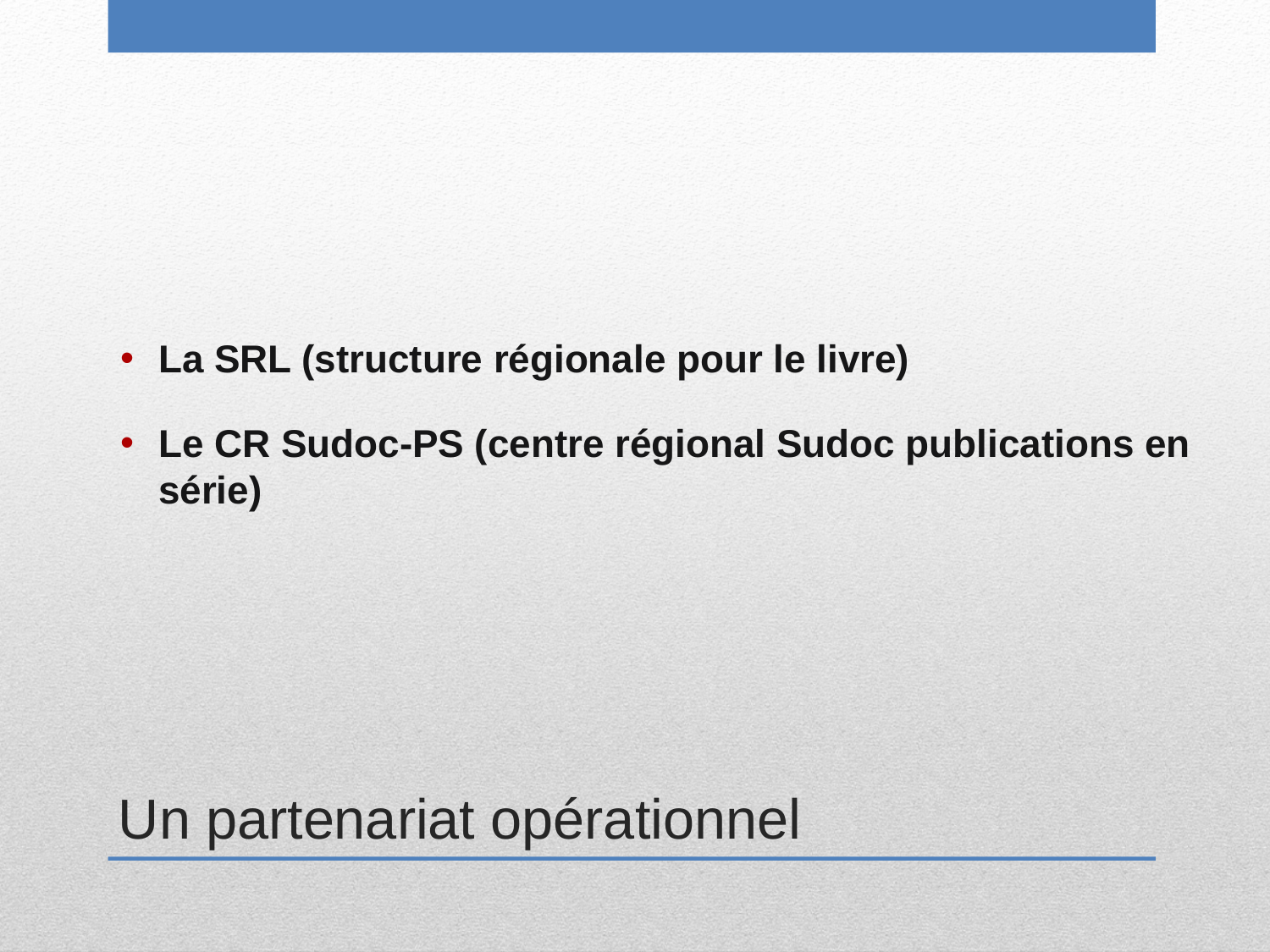

La SRL (structure régionale pour le livre)

Le CR Sudoc-PS (centre régional Sudoc publications en série)
Un partenariat opérationnel